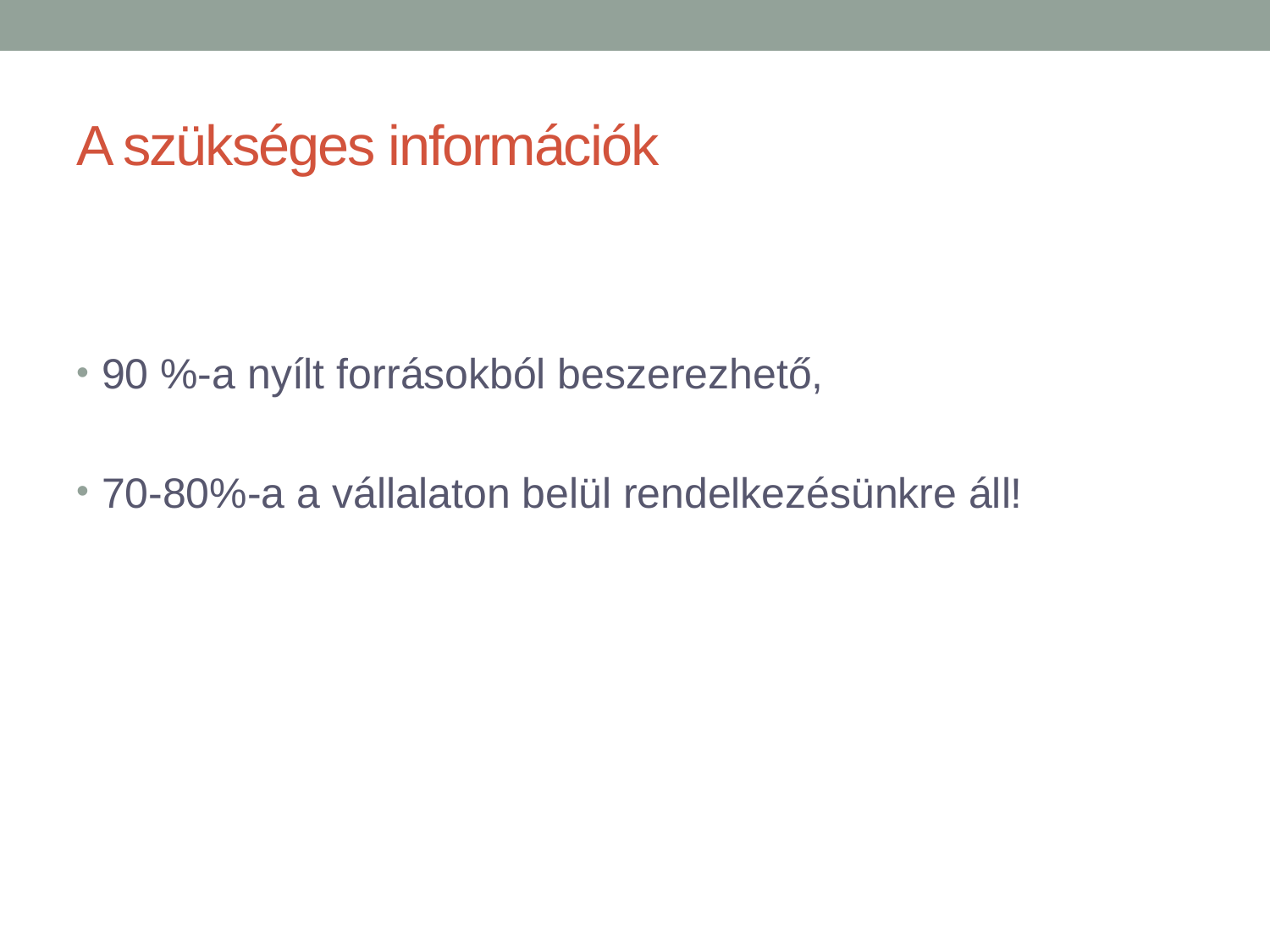

# A szükséges információk

90 %-a nyílt forrásokból beszerezhető,

70-80%-a a vállalaton belül rendelkezésünkre áll!